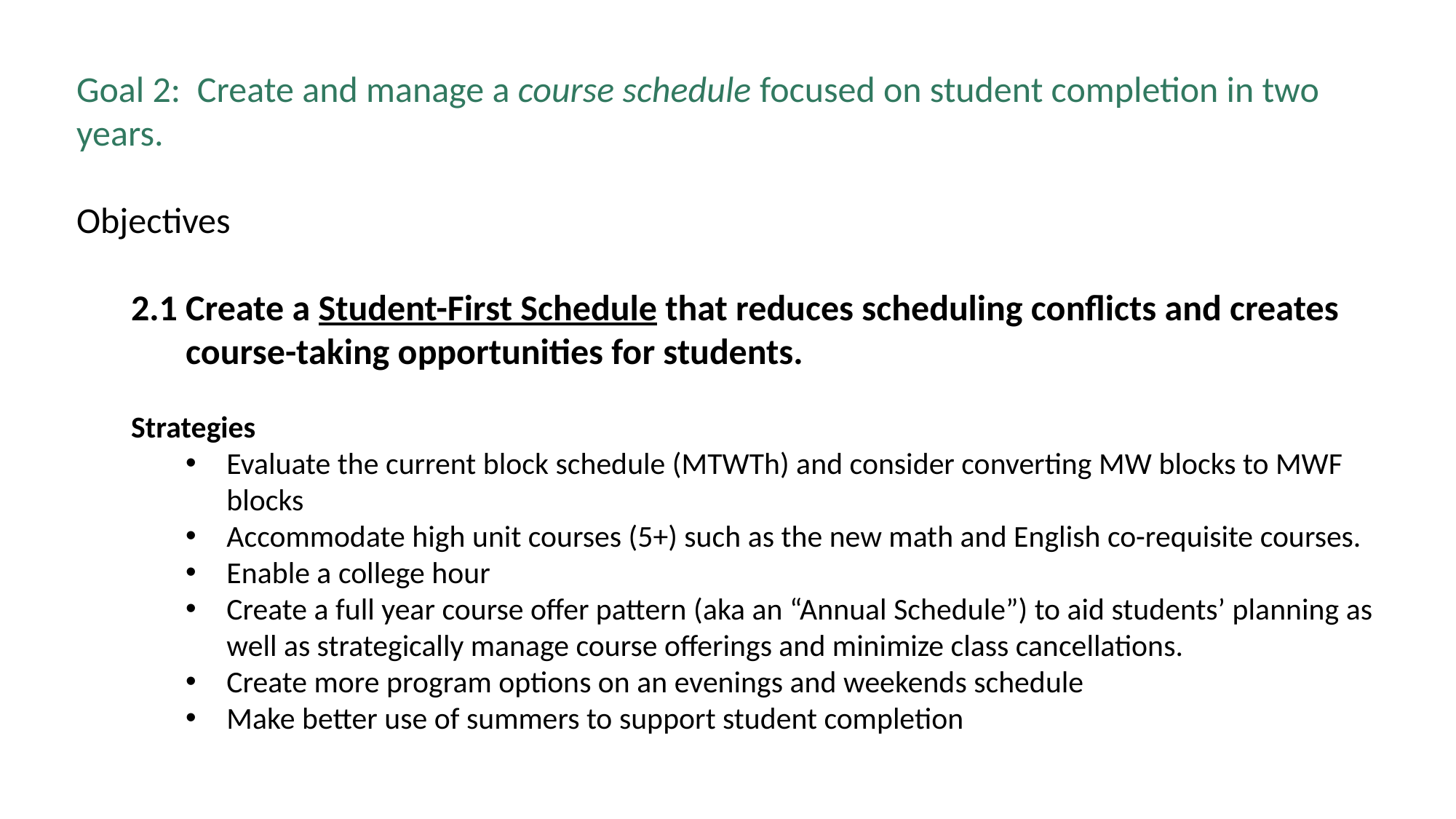

Goal 2:  Create and manage a course schedule focused on student completion in two years.

Objectives

2.1 Create a Student-First Schedule that reduces scheduling conflicts and creates course-taking opportunities for students.

Strategies
Evaluate the current block schedule (MTWTh) and consider converting MW blocks to MWF blocks
Accommodate high unit courses (5+) such as the new math and English co-requisite courses.
Enable a college hour
Create a full year course offer pattern (aka an “Annual Schedule”) to aid students’ planning as well as strategically manage course offerings and minimize class cancellations.
Create more program options on an evenings and weekends schedule
Make better use of summers to support student completion